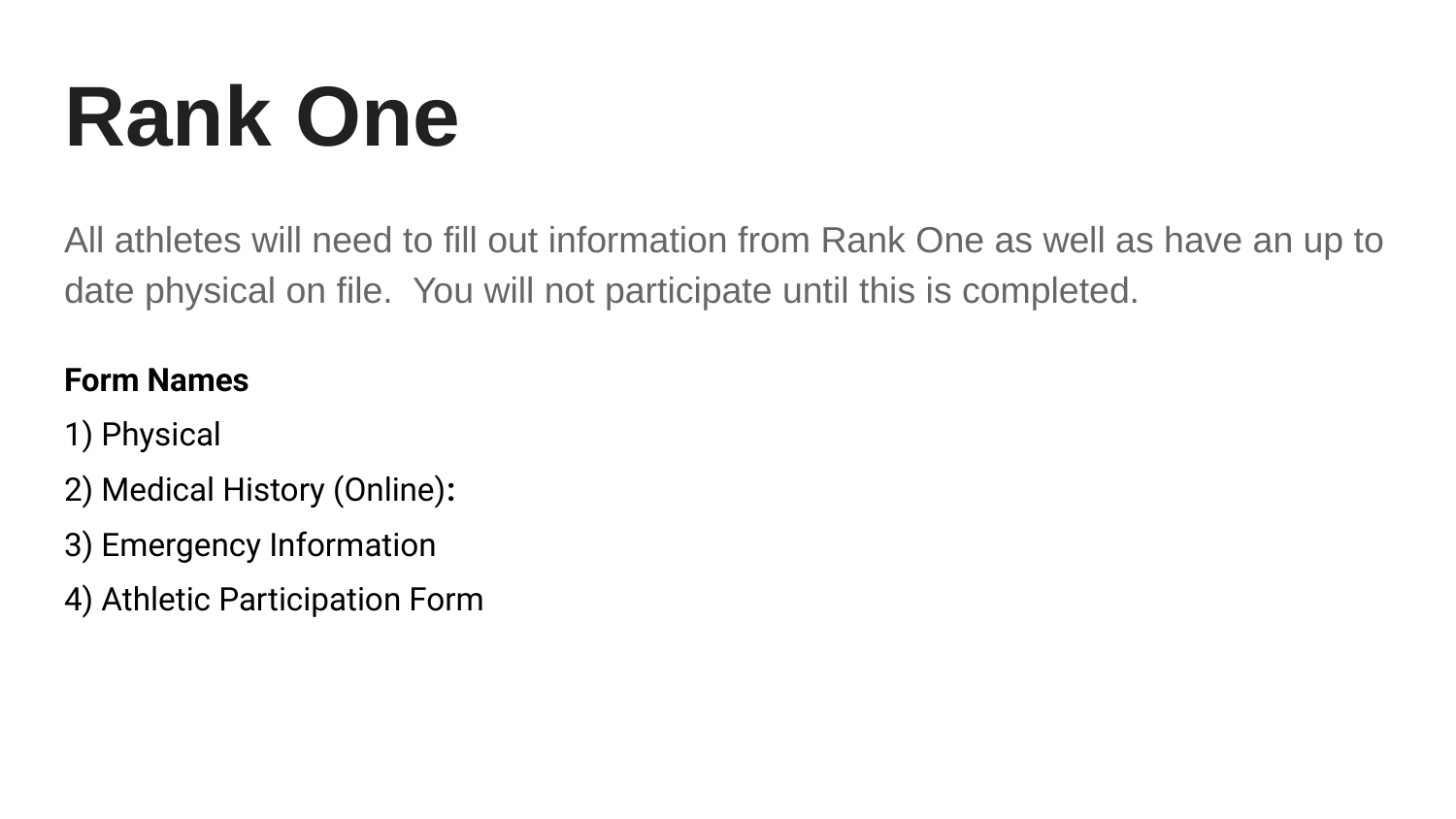

# Rank One
All athletes will need to fill out information from Rank One as well as have an up to date physical on file.  You will not participate until this is completed.
Form Names
1) Physical
2) Medical History (Online):
3) Emergency Information
4) Athletic Participation Form